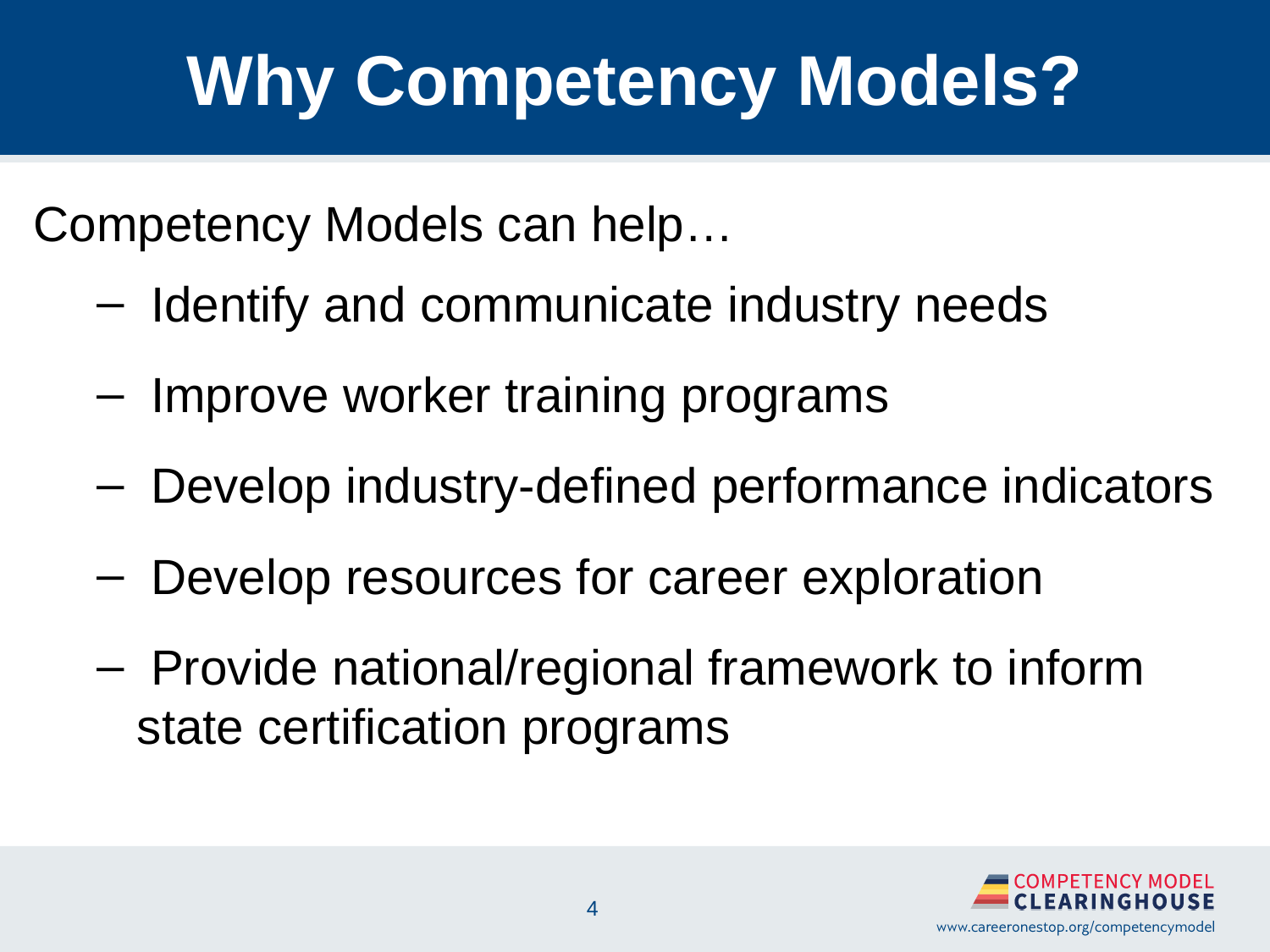

# Why Competency Models?
Competency Models can help…
 Identify and communicate industry needs
 Improve worker training programs
 Develop industry-defined performance indicators
 Develop resources for career exploration
 Provide national/regional framework to inform  state certification programs